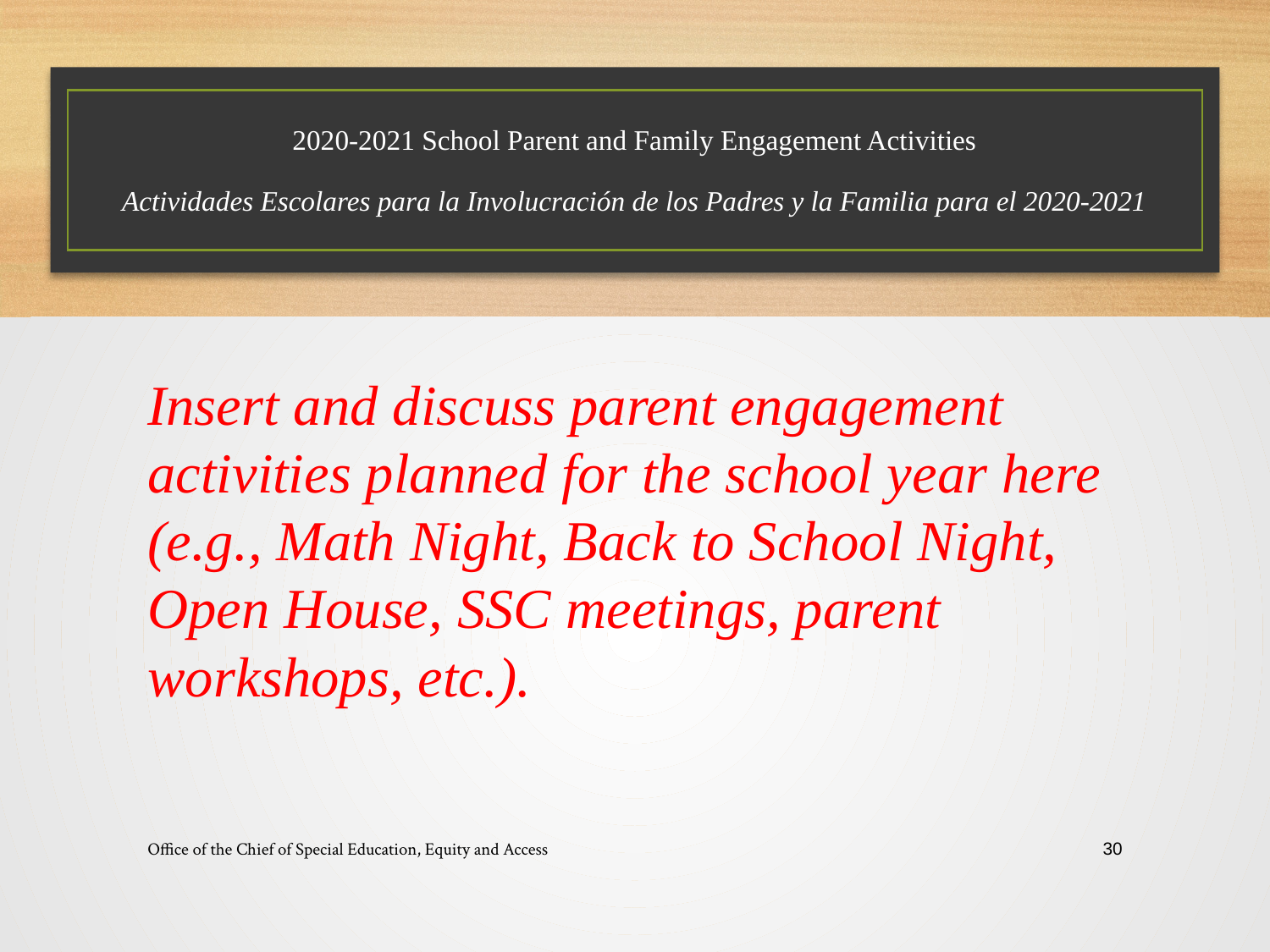

# 2020-2021 School Parent and Family Engagement Activities Actividades Escolares para la Involucración de los Padres y la Familia para el 2020-2021

Insert and discuss parent engagement activities planned for the school year here (e.g., Math Night, Back to School Night, Open House, SSC meetings, parent workshops, etc.).
Office of the Chief of Special Education, Equity and Access
30